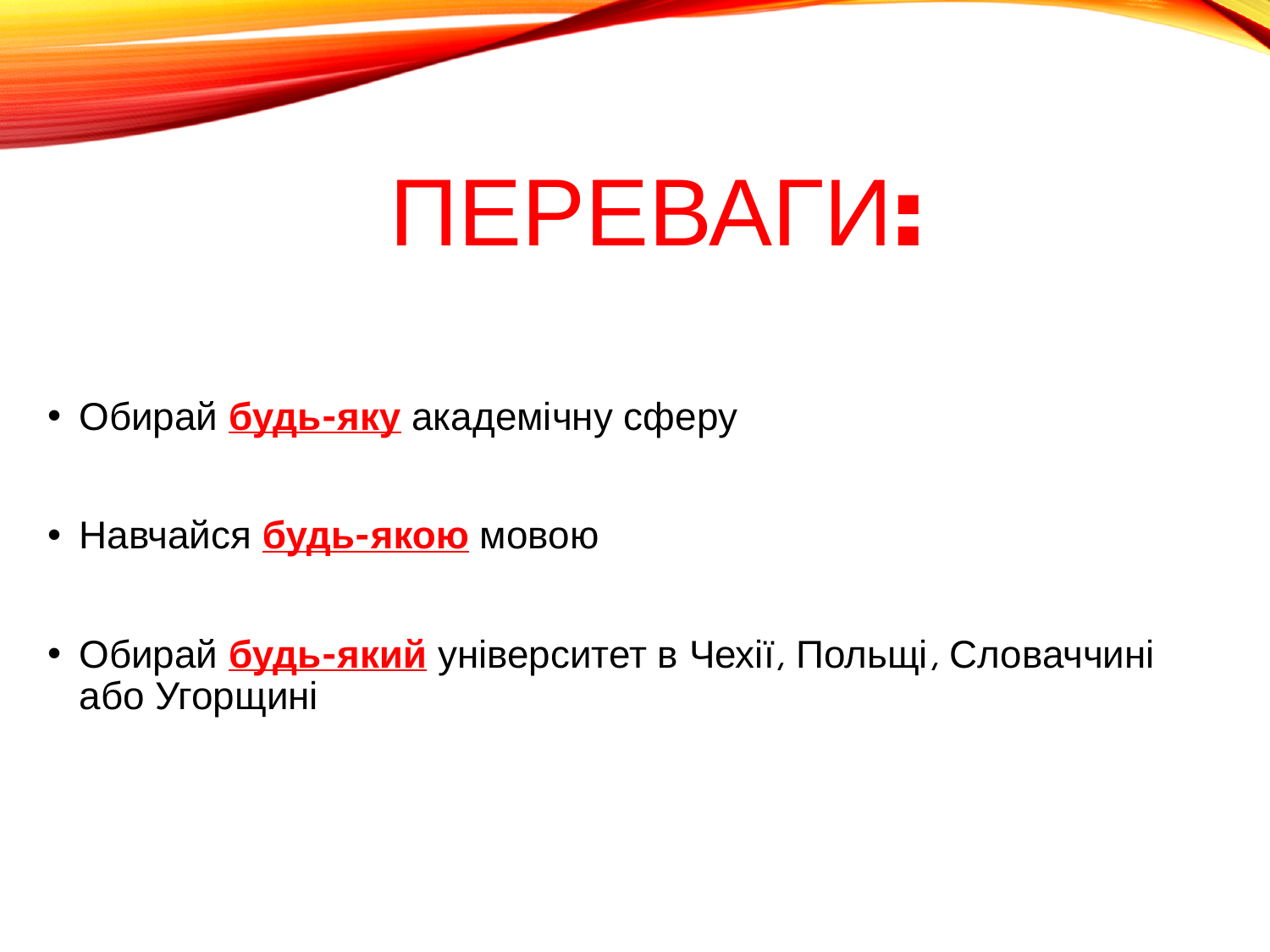

# Переваги:

Обирай будь-яку академічну сферу

Навчайся будь-якою мовою

Обирай будь-який університет в Чехії, Польщі, Словаччині або Угорщині